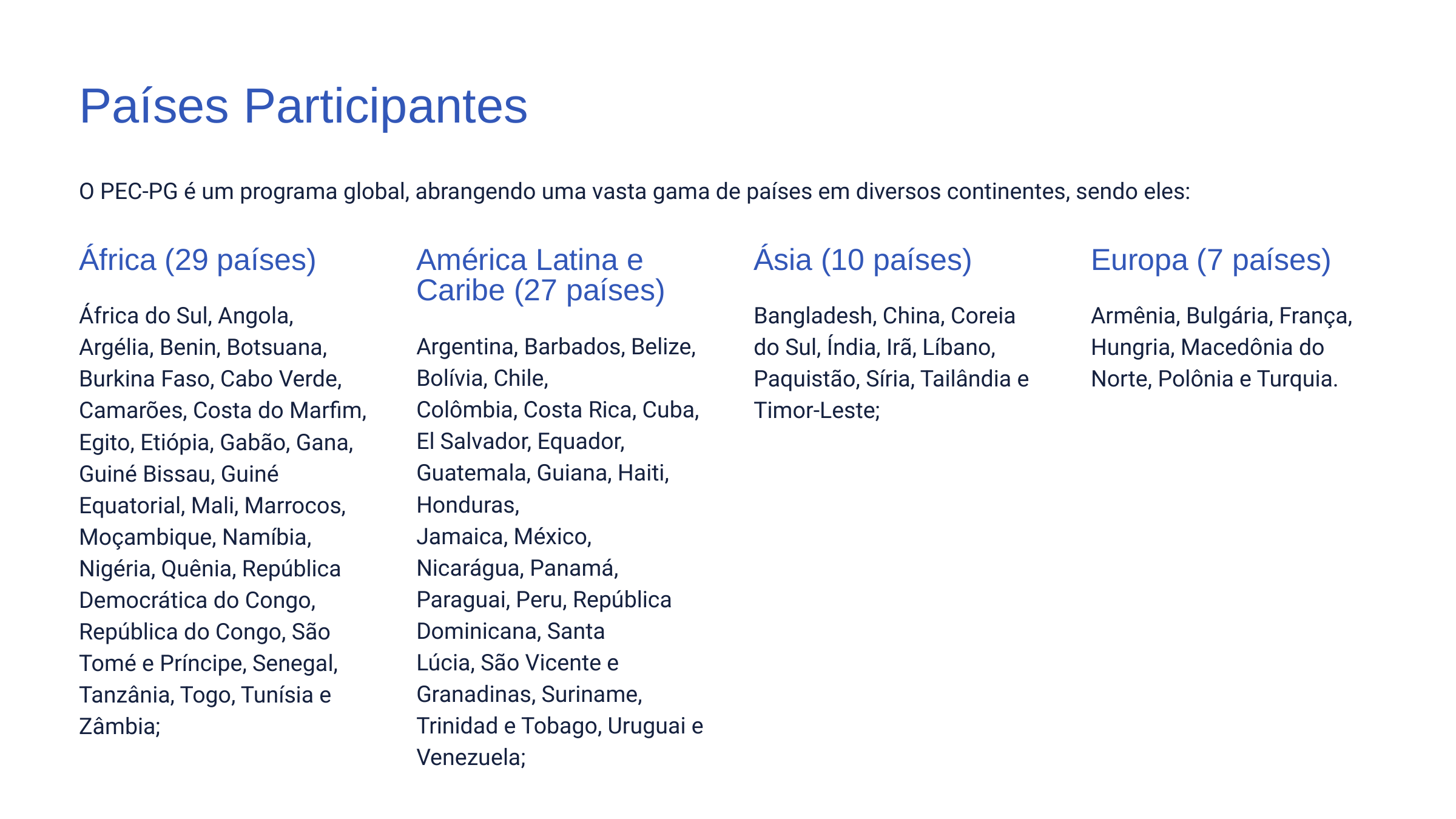

Países Participantes
O PEC-PG é um programa global, abrangendo uma vasta gama de países em diversos continentes, sendo eles:
África (29 países)
América Latina e Caribe (27 países)
Ásia (10 países)
Europa (7 países)
África do Sul, Angola, Argélia, Benin, Botsuana, Burkina Faso, Cabo Verde, Camarões, Costa do Marfim, Egito, Etiópia, Gabão, Gana, Guiné Bissau, Guiné Equatorial, Mali, Marrocos, Moçambique, Namíbia, Nigéria, Quênia, República Democrática do Congo, República do Congo, São Tomé e Príncipe, Senegal, Tanzânia, Togo, Tunísia e Zâmbia;
Bangladesh, China, Coreia do Sul, Índia, Irã, Líbano, Paquistão, Síria, Tailândia e Timor-Leste;
Armênia, Bulgária, França, Hungria, Macedônia do Norte, Polônia e Turquia.
Argentina, Barbados, Belize, Bolívia, Chile,
Colômbia, Costa Rica, Cuba, El Salvador, Equador, Guatemala, Guiana, Haiti, Honduras,
Jamaica, México, Nicarágua, Panamá, Paraguai, Peru, República Dominicana, Santa
Lúcia, São Vicente e Granadinas, Suriname, Trinidad e Tobago, Uruguai e Venezuela;